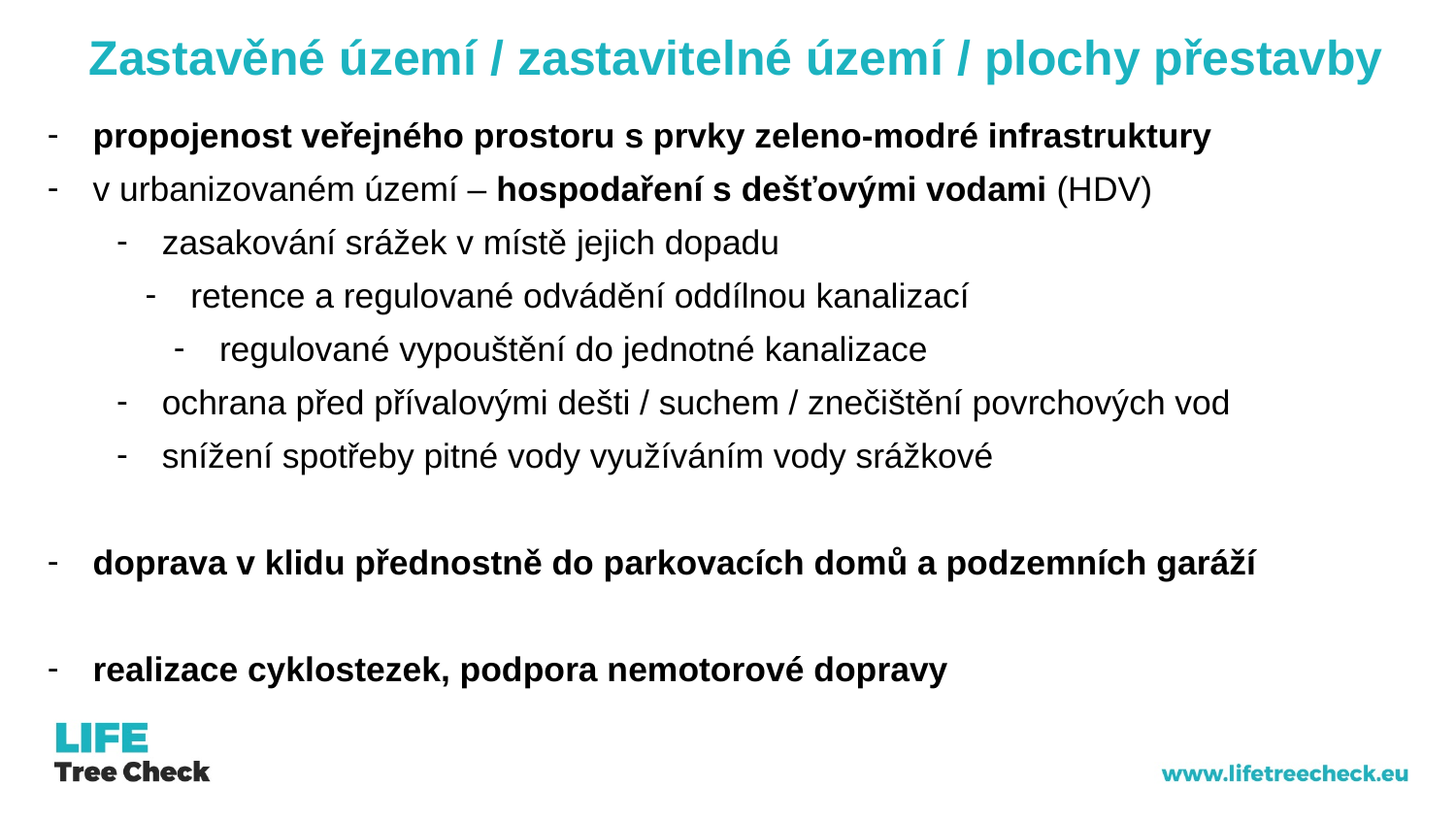

Zastavěné území / zastavitelné území / plochy přestavby
propojenost veřejného prostoru s prvky zeleno-modré infrastruktury
v urbanizovaném území – hospodaření s dešťovými vodami (HDV)
zasakování srážek v místě jejich dopadu
retence a regulované odvádění oddílnou kanalizací
regulované vypouštění do jednotné kanalizace
ochrana před přívalovými dešti / suchem / znečištění povrchových vod
snížení spotřeby pitné vody využíváním vody srážkové

doprava v klidu přednostně do parkovacích domů a podzemních garáží

realizace cyklostezek, podpora nemotorové dopravy